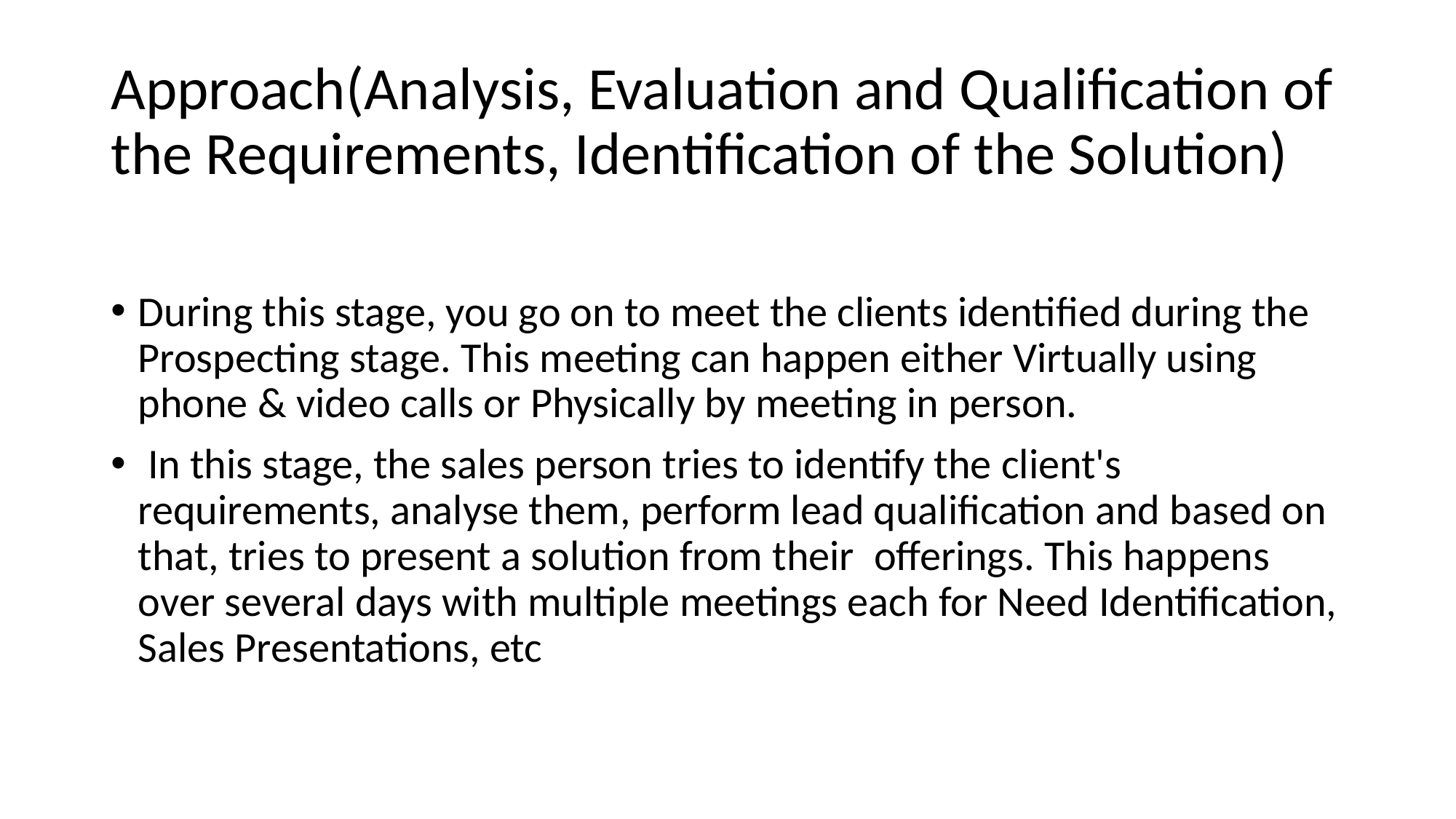

# Approach(Analysis, Evaluation and Qualification of the Requirements, Identification of the Solution)

During this stage, you go on to meet the clients identified during the Prospecting stage. This meeting can happen either Virtually using phone & video calls or Physically by meeting in person.
 In this stage, the sales person tries to identify the client's requirements, analyse them, perform lead qualification and based on that, tries to present a solution from their  offerings. This happens over several days with multiple meetings each for Need Identification, Sales Presentations, etc